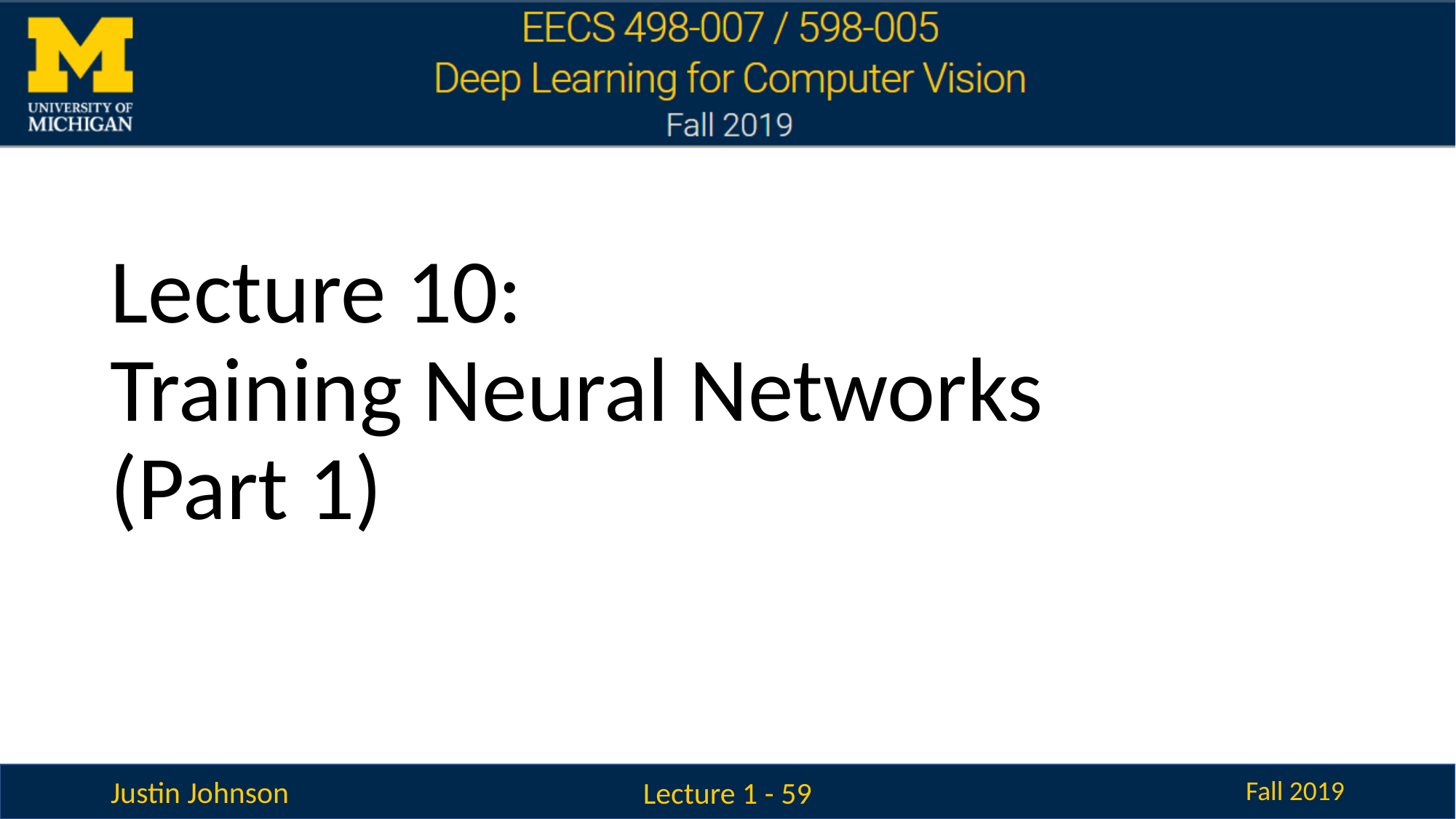

# Lecture 10: Training Neural Networks (Part 1)

Lecture 1 - 59